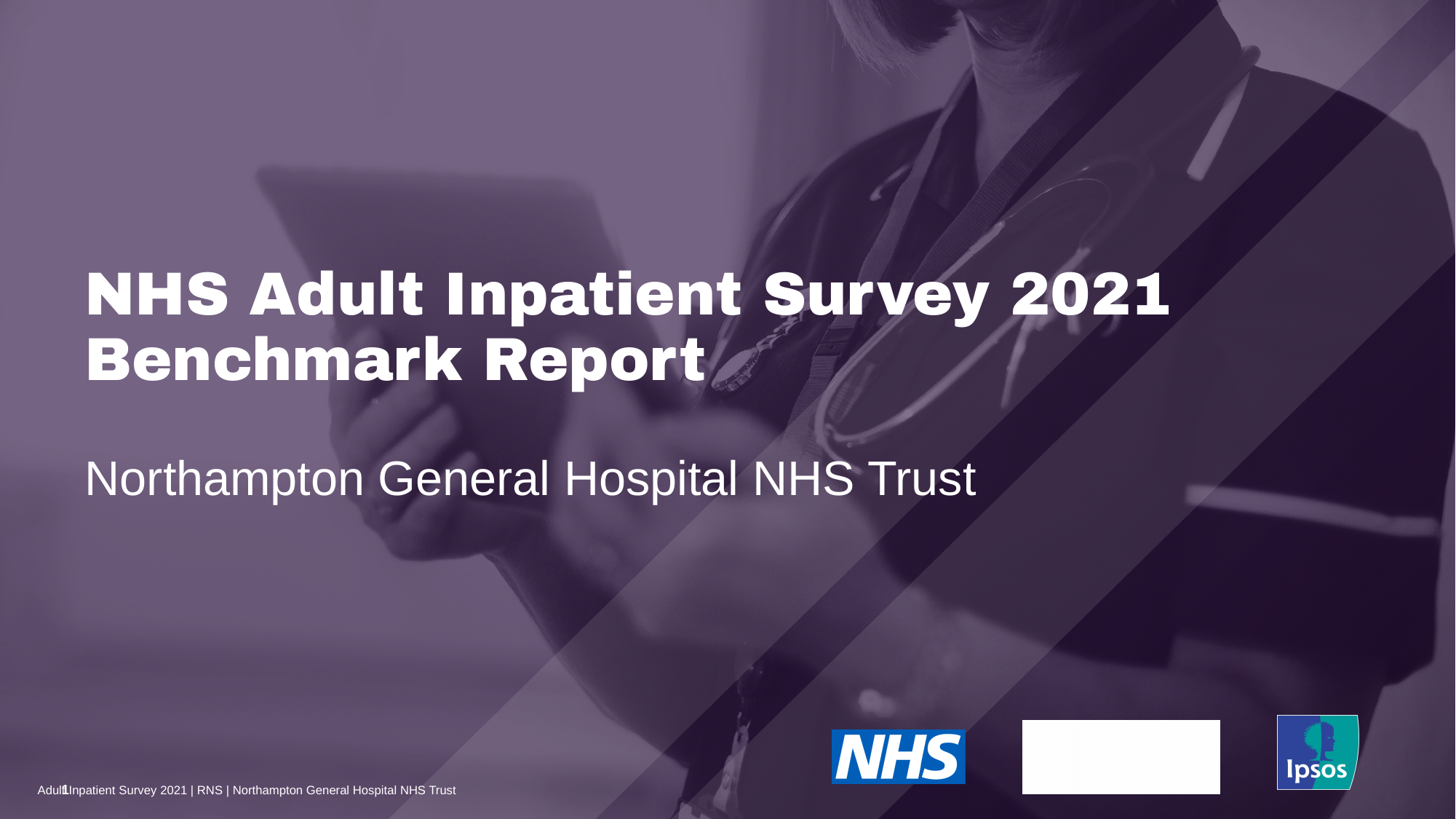

NHS Adult Inpatient Survey 2021
Benchmark Report
# Northampton General Hospital NHS Trust
1